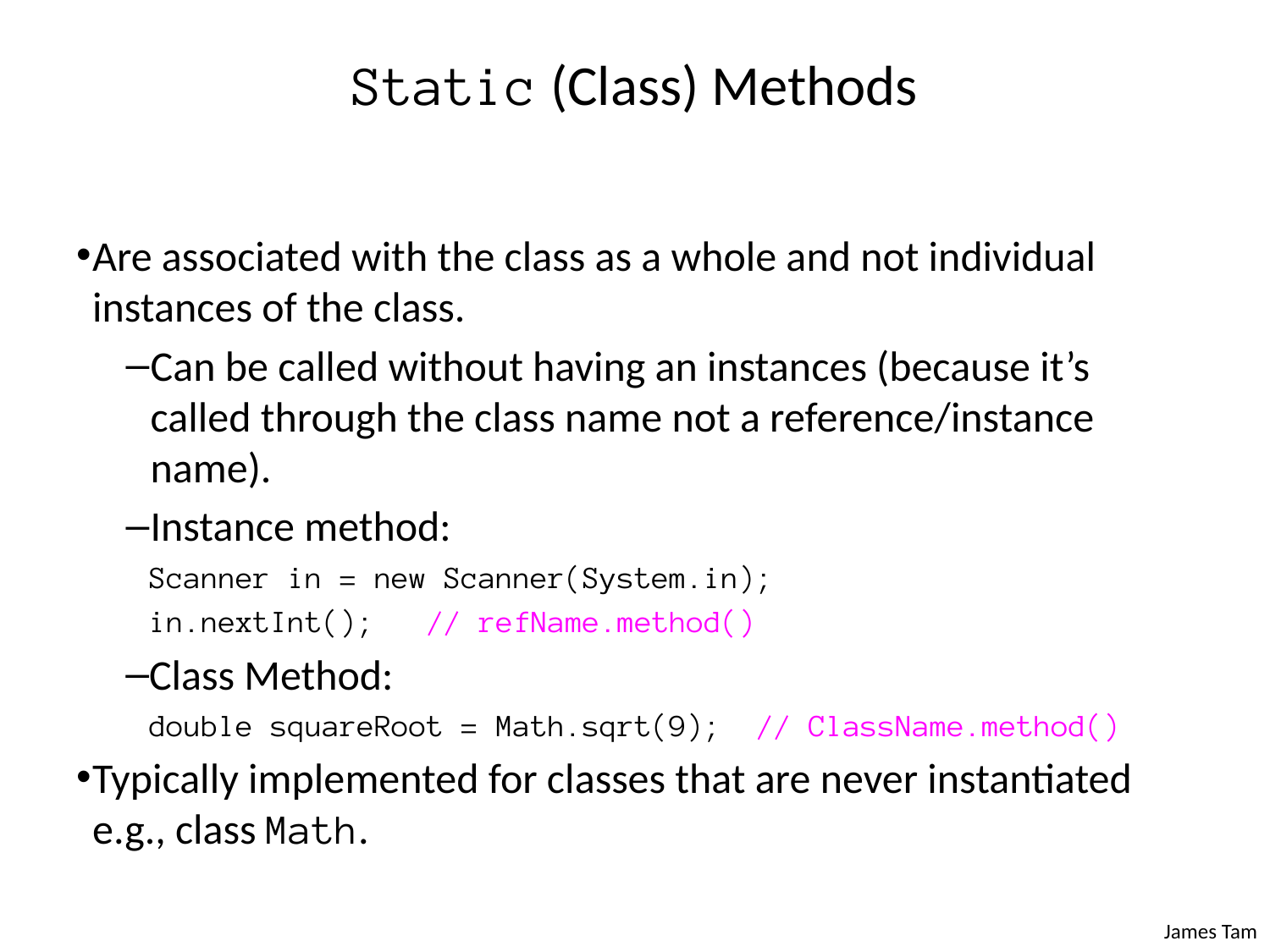

Static (Class) Methods
Are associated with the class as a whole and not individual  instances of the class.
Can be called without having an instances (because it’s called through the class name not a reference/instance name).
Instance method:
Scanner in = new Scanner(System.in);
in.nextInt();   // refName.method()
Class Method:
double squareRoot = Math.sqrt(9);  // ClassName.method()
Typically implemented for classes that are never instantiated e.g., class Math.